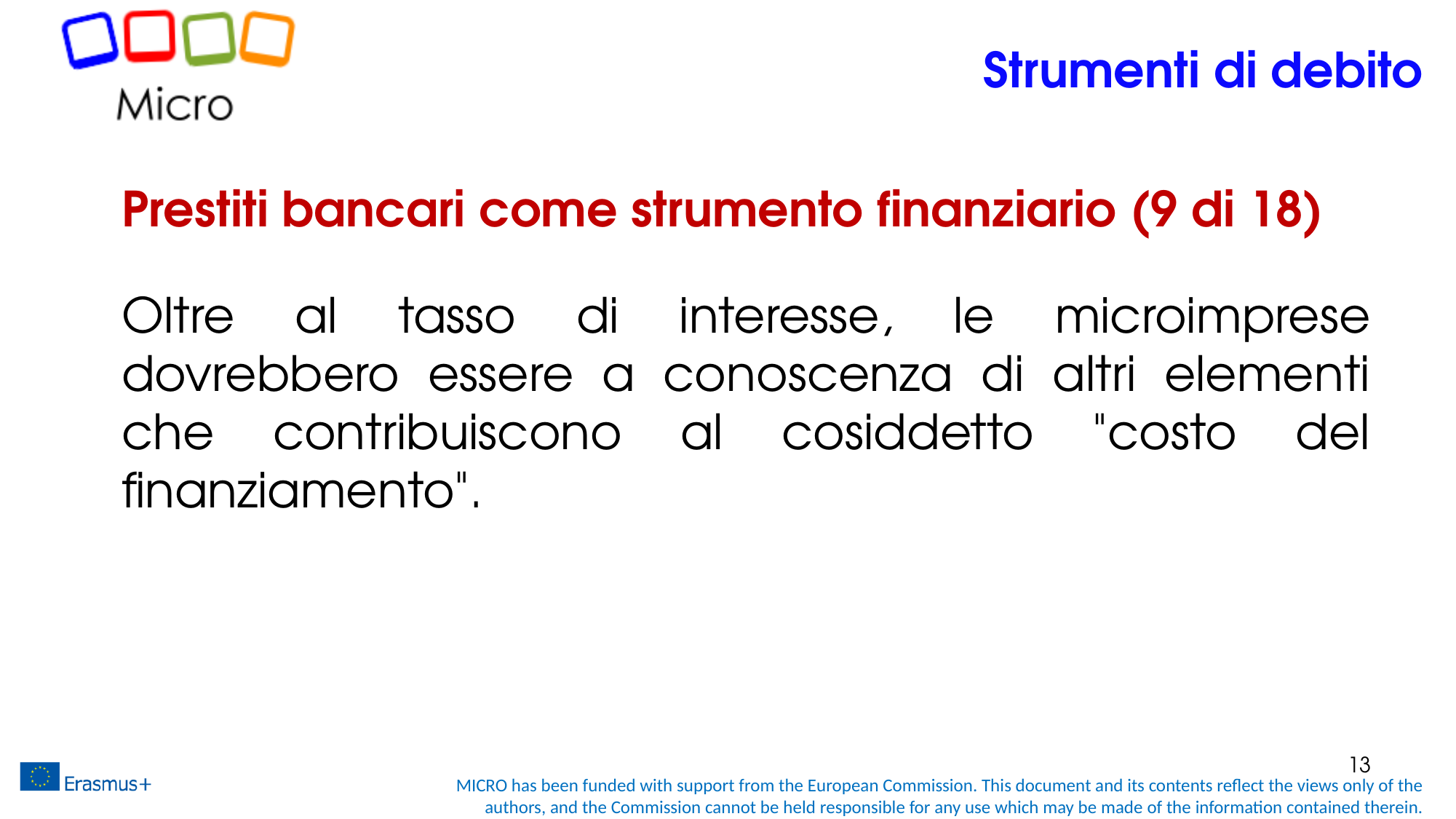

# Strumenti di debito
Prestiti bancari come strumento finanziario (9 di 18)

Oltre al tasso di interesse, le microimprese dovrebbero essere a conoscenza di altri elementi che contribuiscono al cosiddetto "costo del finanziamento".
13